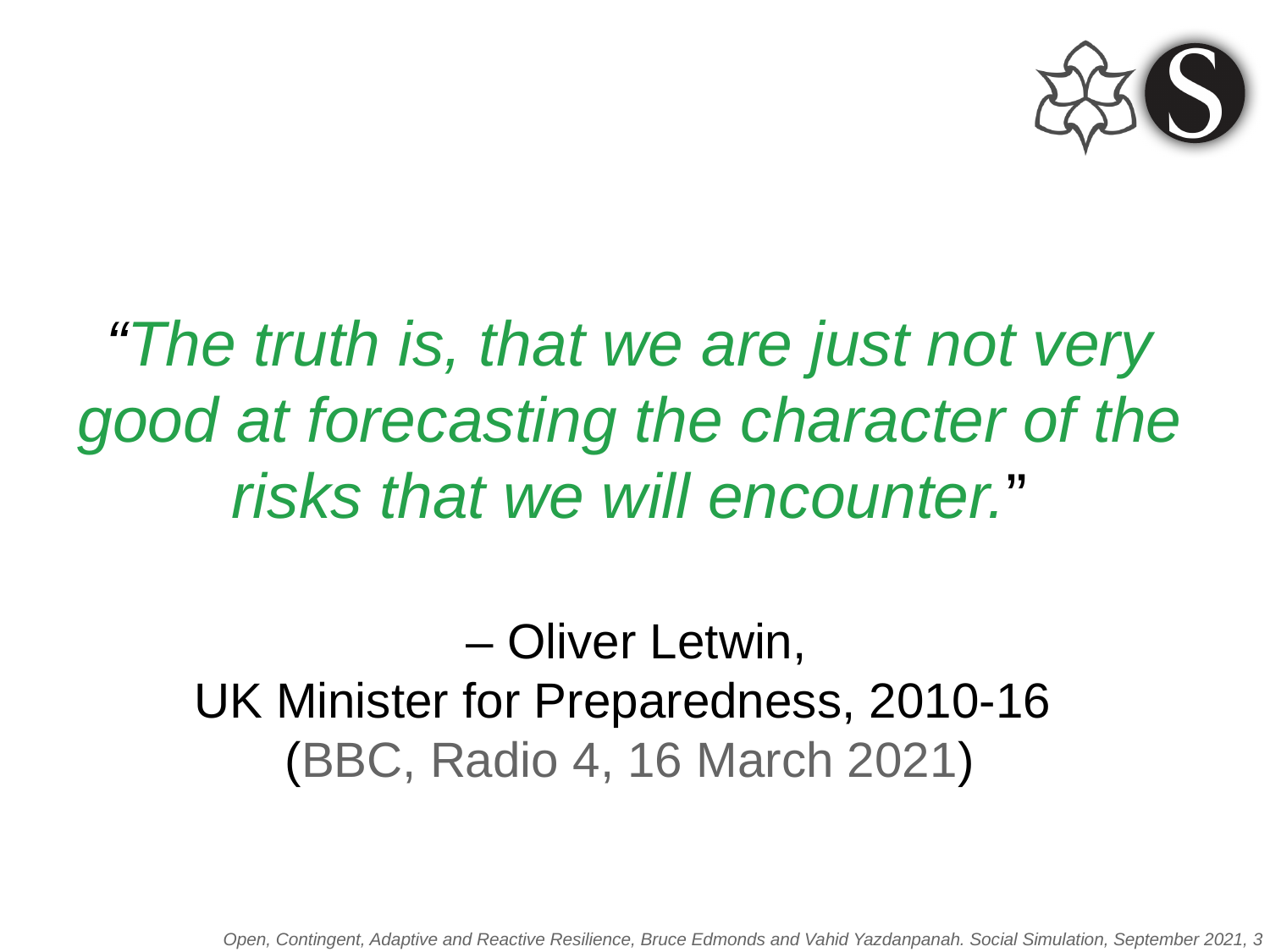

“The truth is, that we are just not very good at forecasting the character of the risks that we will encounter.”
 – Oliver Letwin,
UK Minister for Preparedness, 2010-16
(BBC, Radio 4, 16 March 2021)